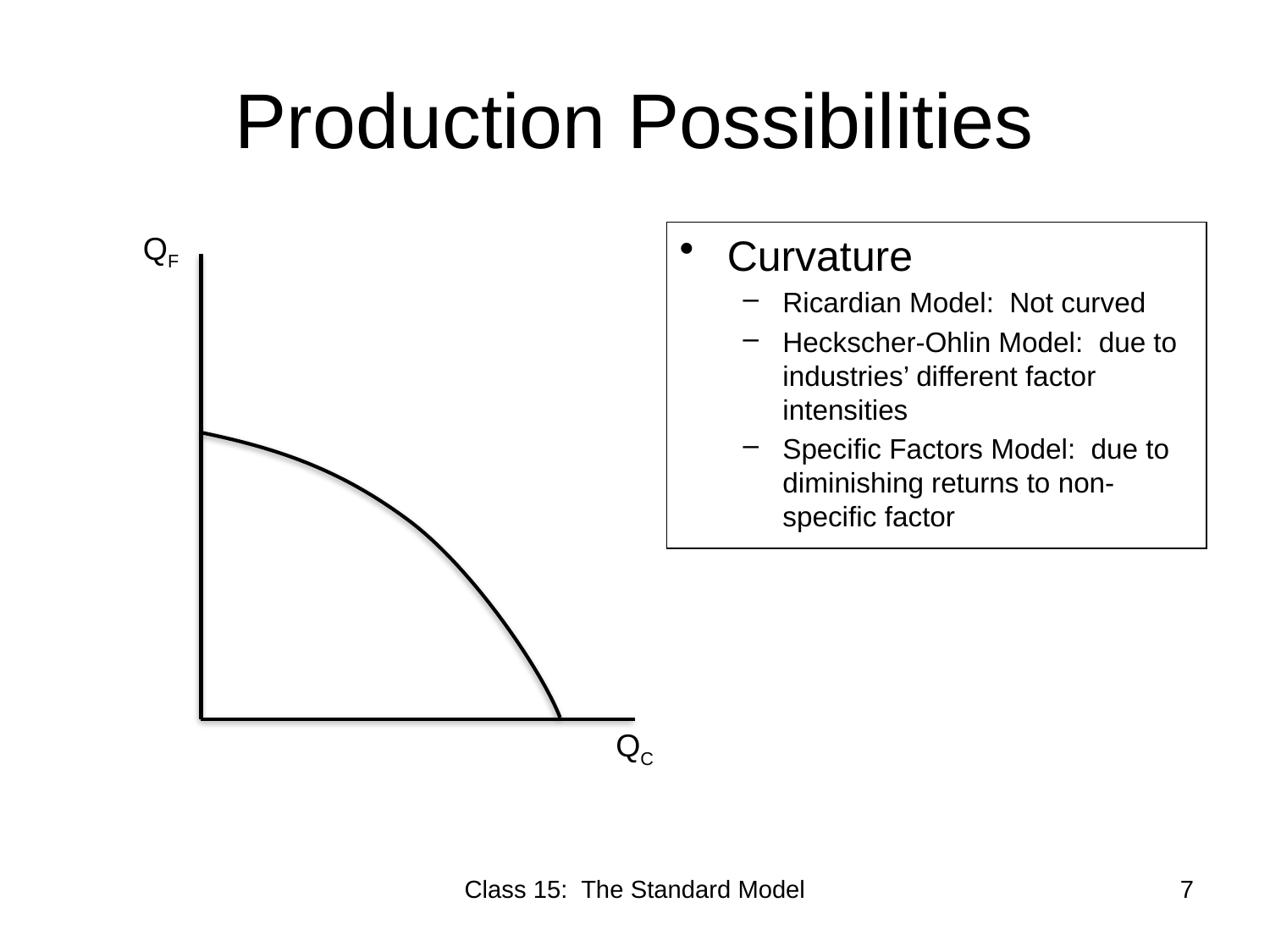

# Production Possibilities
QF

Curvature
Ricardian Model:  Not curved
Heckscher-Ohlin Model:  due to industries’ different factor intensities
Specific Factors Model:  due to diminishing returns to non-specific factor

QC

Class 15:  The Standard Model
7